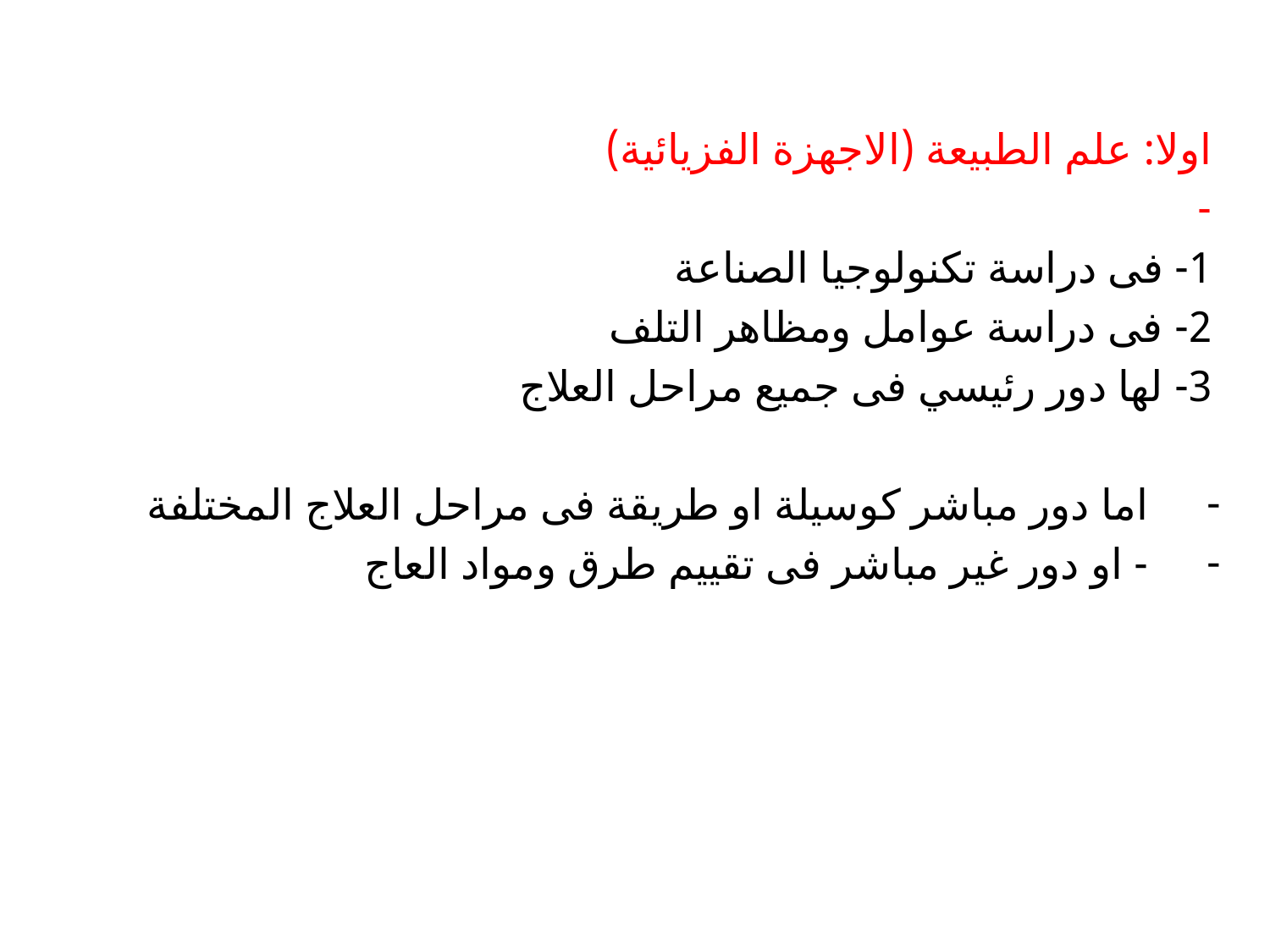

اولا: علم الطبيعة (الاجهزة الفزيائية)
-
1- فى دراسة تكنولوجيا الصناعة
2- فى دراسة عوامل ومظاهر التلف
3- لها دور رئيسي فى جميع مراحل العلاج

اما دور مباشر كوسيلة او طريقة فى مراحل العلاج المختلفة
- او دور غير مباشر فى تقييم طرق ومواد العاج